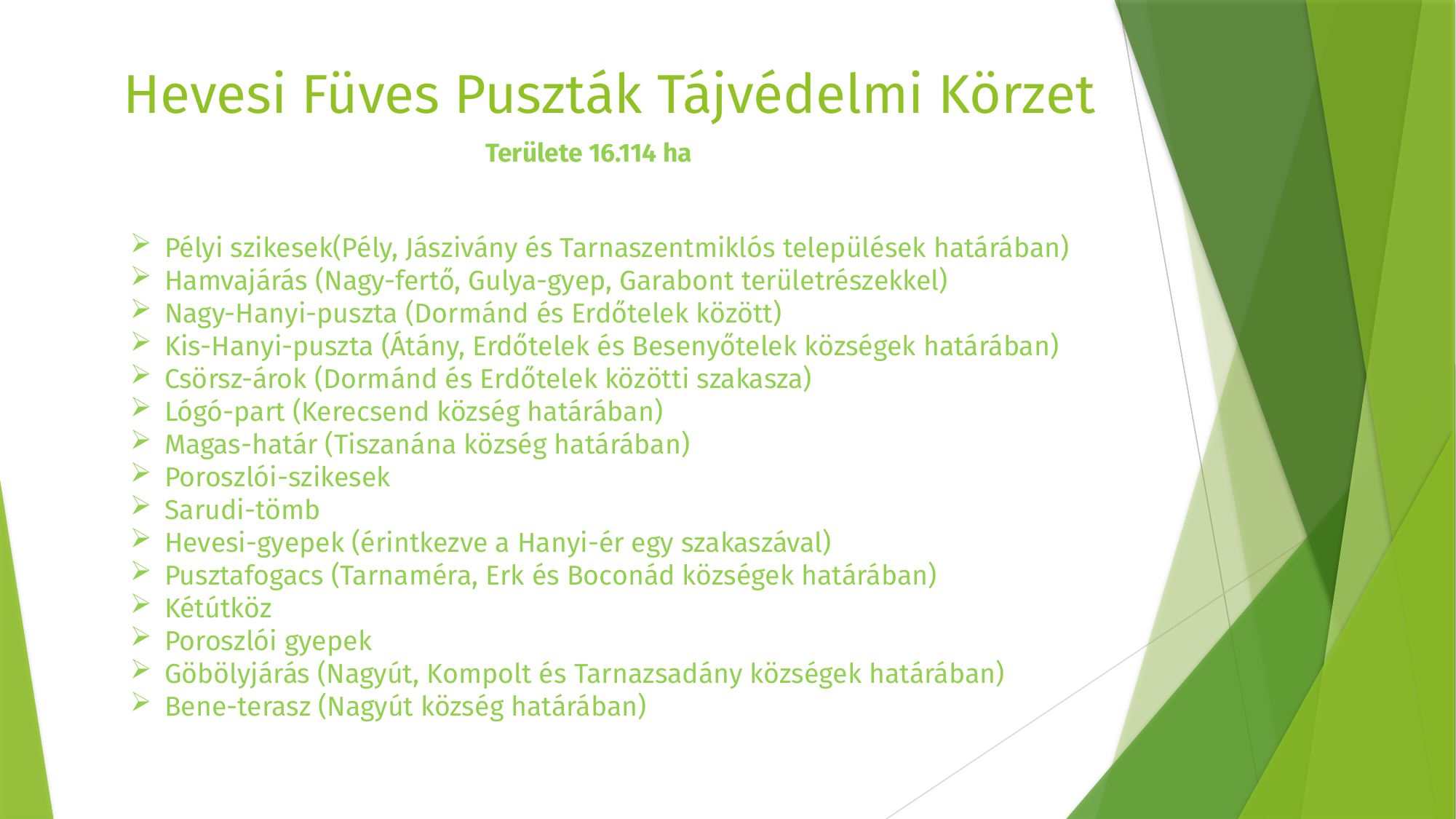

Hevesi Füves Puszták Tájvédelmi Körzet
Területe 16.114 ha
Pélyi szikesek(Pély, Jászivány és Tarnaszentmiklós települések határában)
Hamvajárás (Nagy-fertő, Gulya-gyep, Garabont területrészekkel)
Nagy-Hanyi-puszta (Dormánd és Erdőtelek között)
Kis-Hanyi-puszta (Átány, Erdőtelek és Besenyőtelek községek határában)
Csörsz-árok (Dormánd és Erdőtelek közötti szakasza)
Lógó-part (Kerecsend község határában)
Magas-határ (Tiszanána község határában)
Poroszlói-szikesek
Sarudi-tömb
Hevesi-gyepek (érintkezve a Hanyi-ér egy szakaszával)
Pusztafogacs (Tarnaméra, Erk és Boconád községek határában)
Kétútköz
Poroszlói gyepek
Göbölyjárás (Nagyút, Kompolt és Tarnazsadány községek határában)
Bene-terasz (Nagyút község határában)